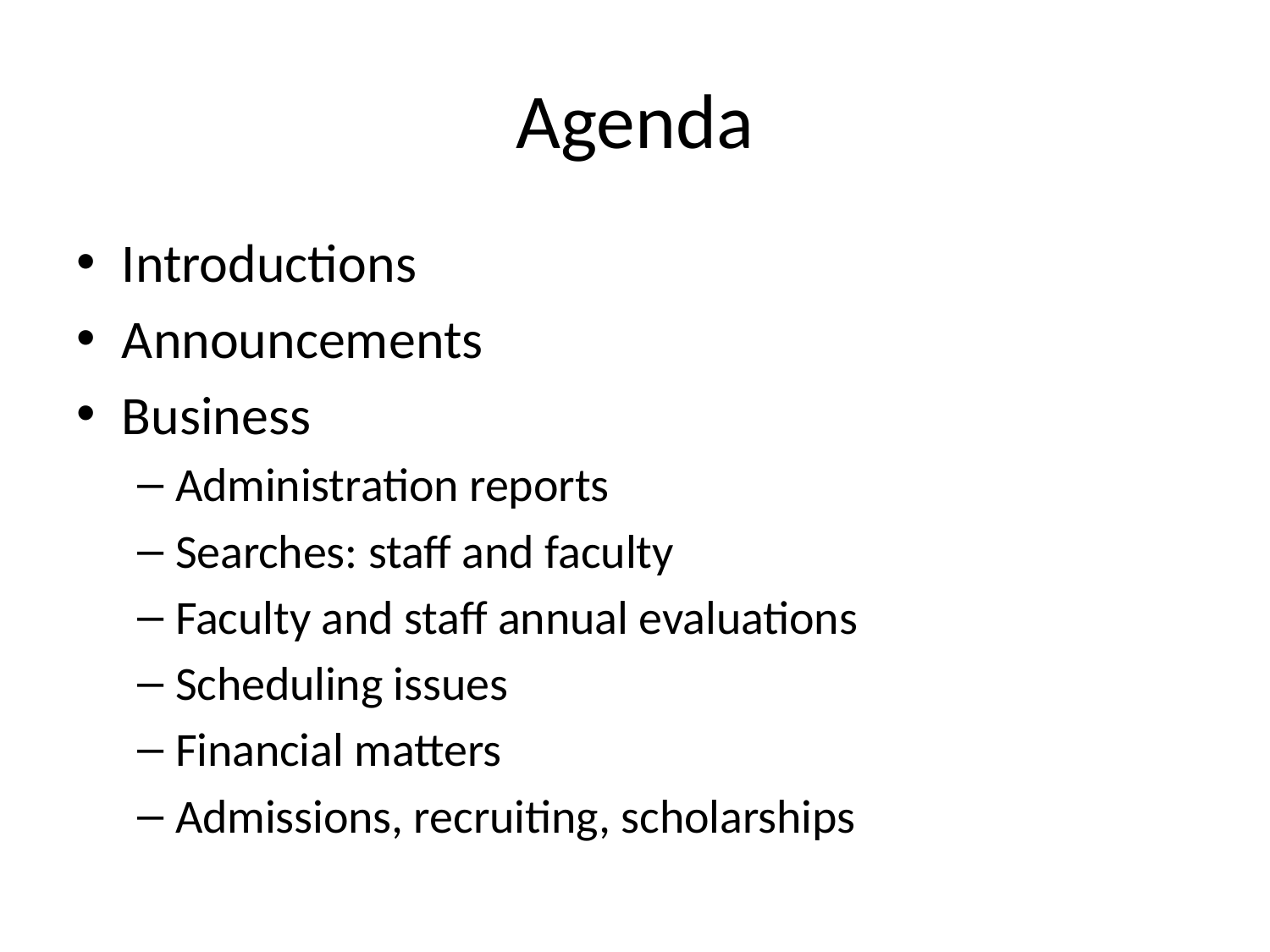

# Agenda
Introductions
Announcements
Business
Administration reports
Searches: staff and faculty
Faculty and staff annual evaluations
Scheduling issues
Financial matters
Admissions, recruiting, scholarships